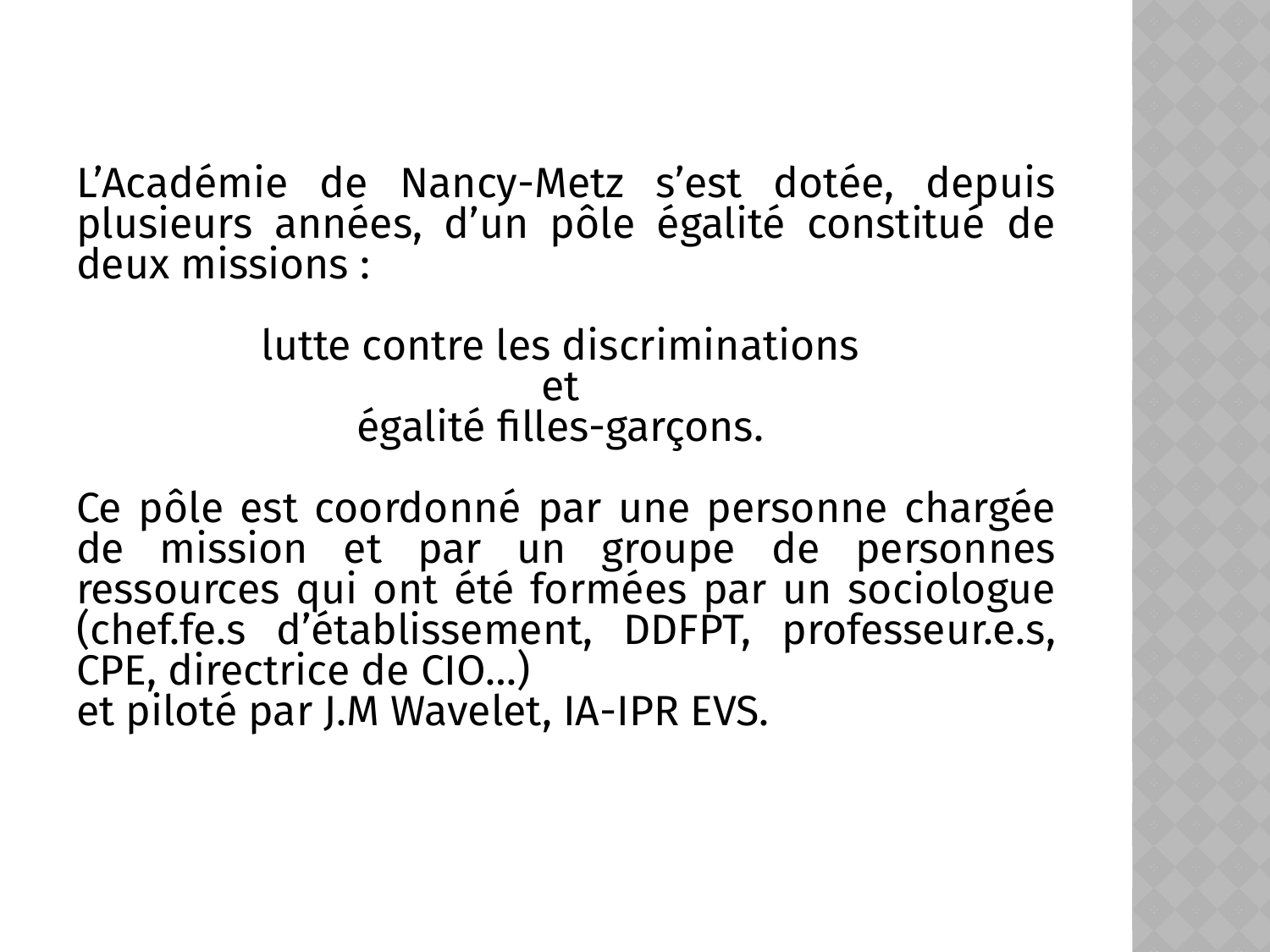

#
L’Académie de Nancy-Metz s’est dotée, depuis plusieurs années, d’un pôle égalité constitué de deux missions :

lutte contre les discriminations
et
égalité filles-garçons.

Ce pôle est coordonné par une personne chargée de mission et par un groupe de personnes ressources qui ont été formées par un sociologue (chef.fe.s d’établissement, DDFPT, professeur.e.s, CPE, directrice de CIO…)
et piloté par J.M Wavelet, IA-IPR EVS.